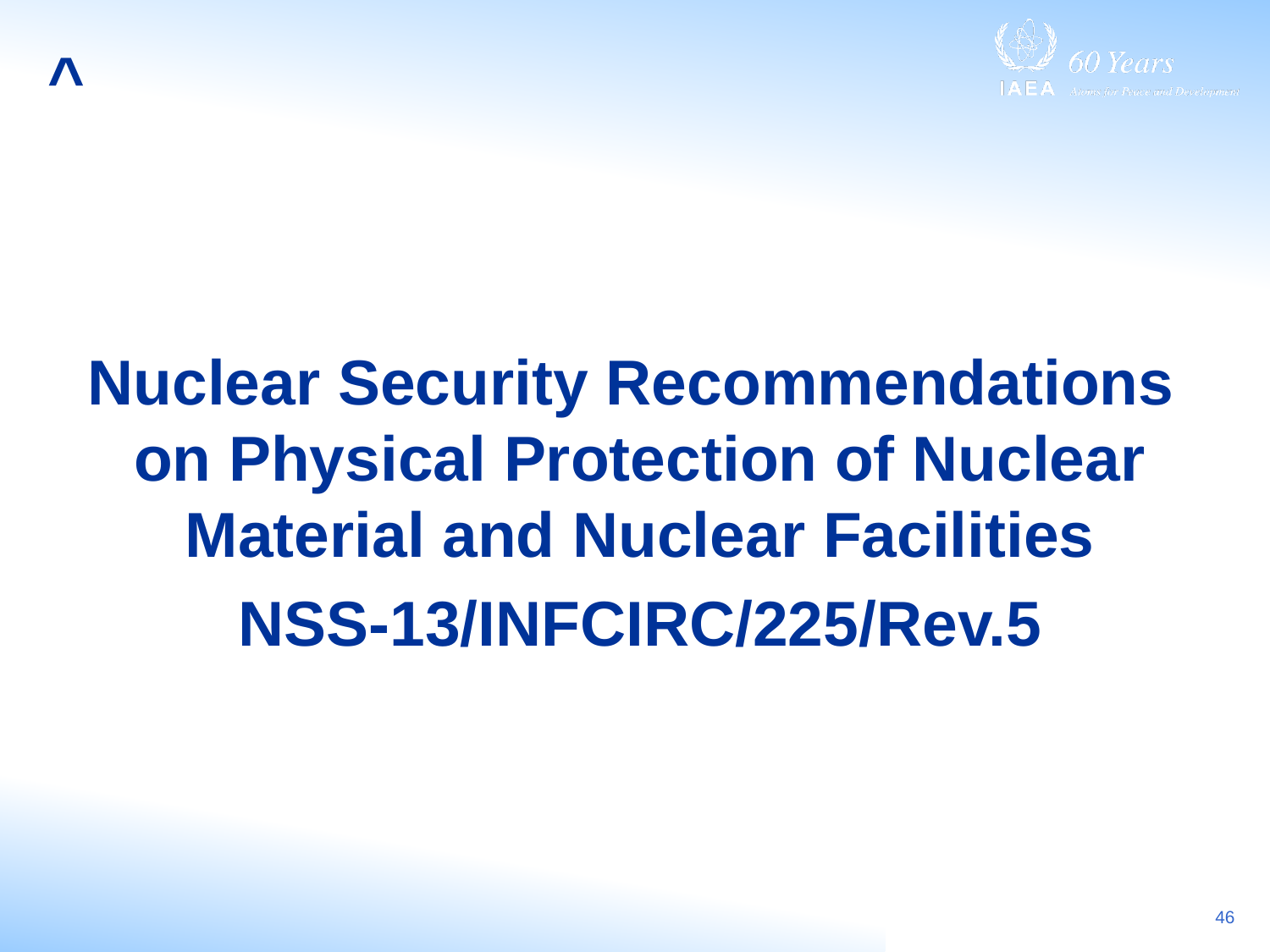

# ^

Nuclear Security Recommendations
on Physical Protection of Nuclear Material and Nuclear Facilities
NSS-13/INFCIRC/225/Rev.5
46